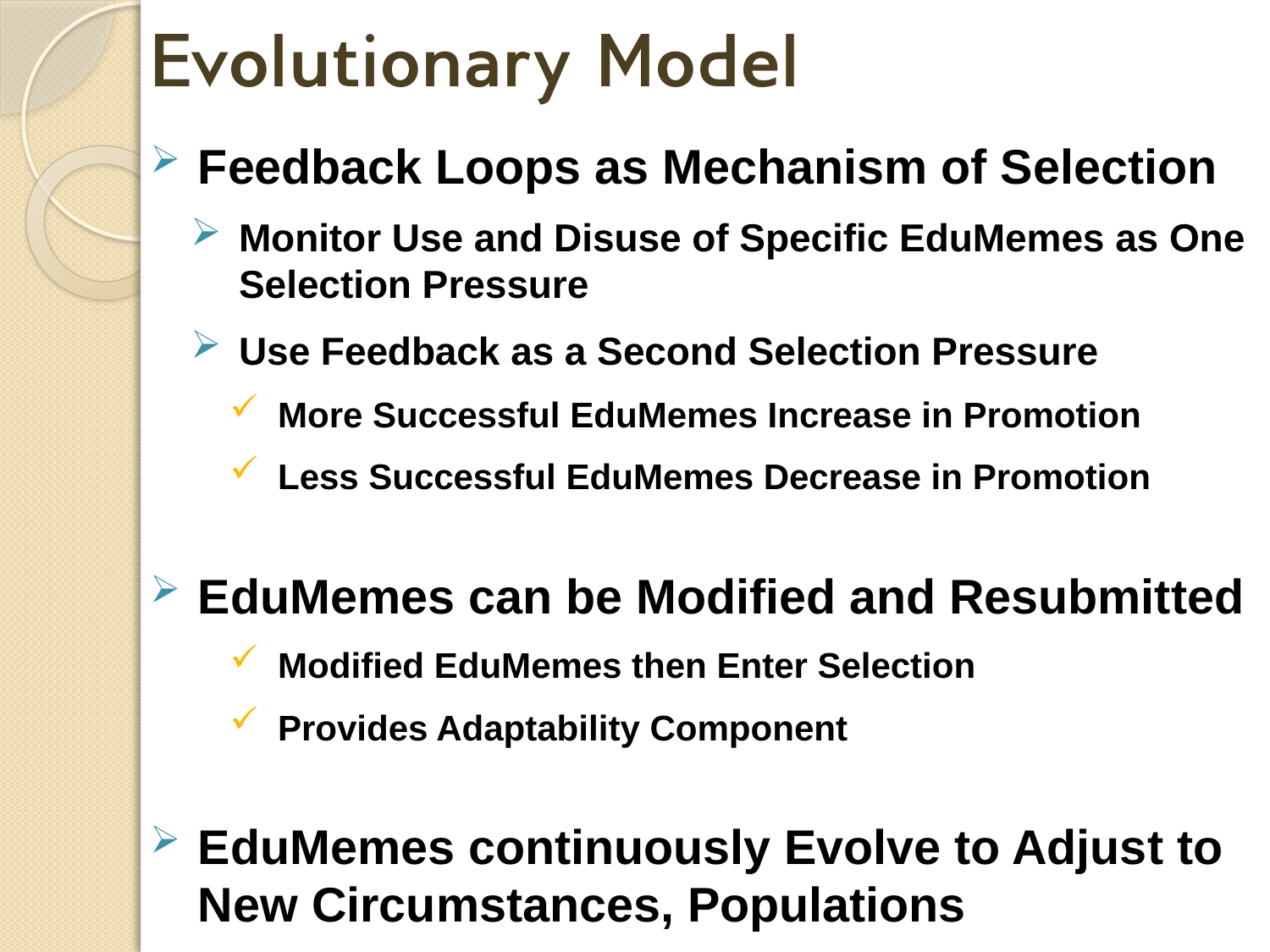

# Evolutionary Model
Feedback Loops as Mechanism of Selection
Monitor Use and Disuse of Specific EduMemes as One Selection Pressure
Use Feedback as a Second Selection Pressure
More Successful EduMemes Increase in Promotion
Less Successful EduMemes Decrease in Promotion

EduMemes can be Modified and Resubmitted
Modified EduMemes then Enter Selection
Provides Adaptability Component

EduMemes continuously Evolve to Adjust to New Circumstances, Populations